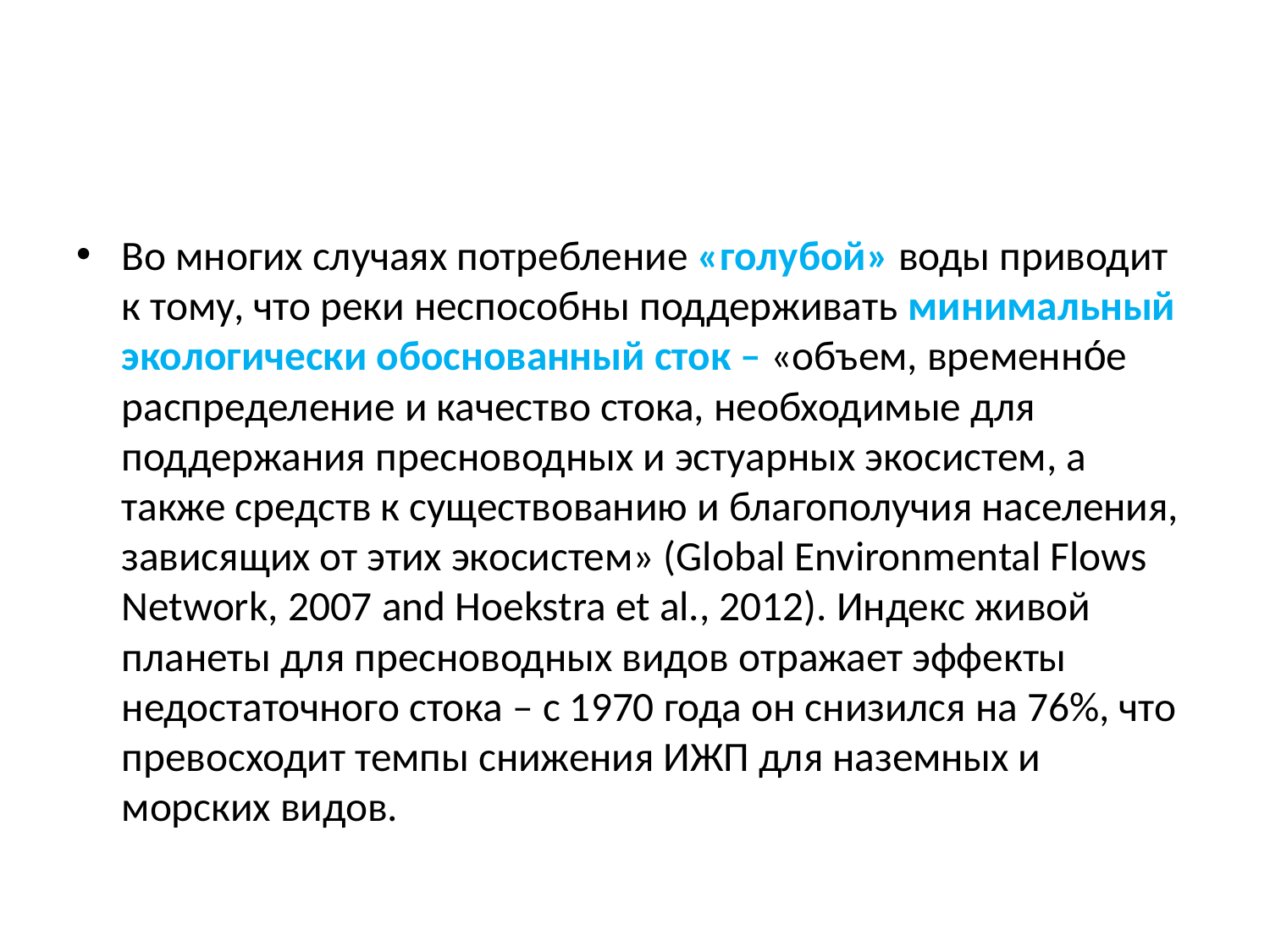

#
Во многих случаях потребление «голубой» воды приводит к тому, что реки неспособны поддерживать минимальный экологически обоснованный сток – «объем, временно́е распределение и качество стока, необходимые для поддержания пресноводных и эстуарных экосистем, а также средств к существованию и благополучия населения, зависящих от этих экосистем» (Global Environmental Flows Network, 2007 and Hoekstra et al., 2012). Индекс живой планеты для пресноводных видов отражает эффекты недостаточного стока – с 1970 года он снизился на 76%, что превосходит темпы снижения ИЖП для наземных и морских видов.